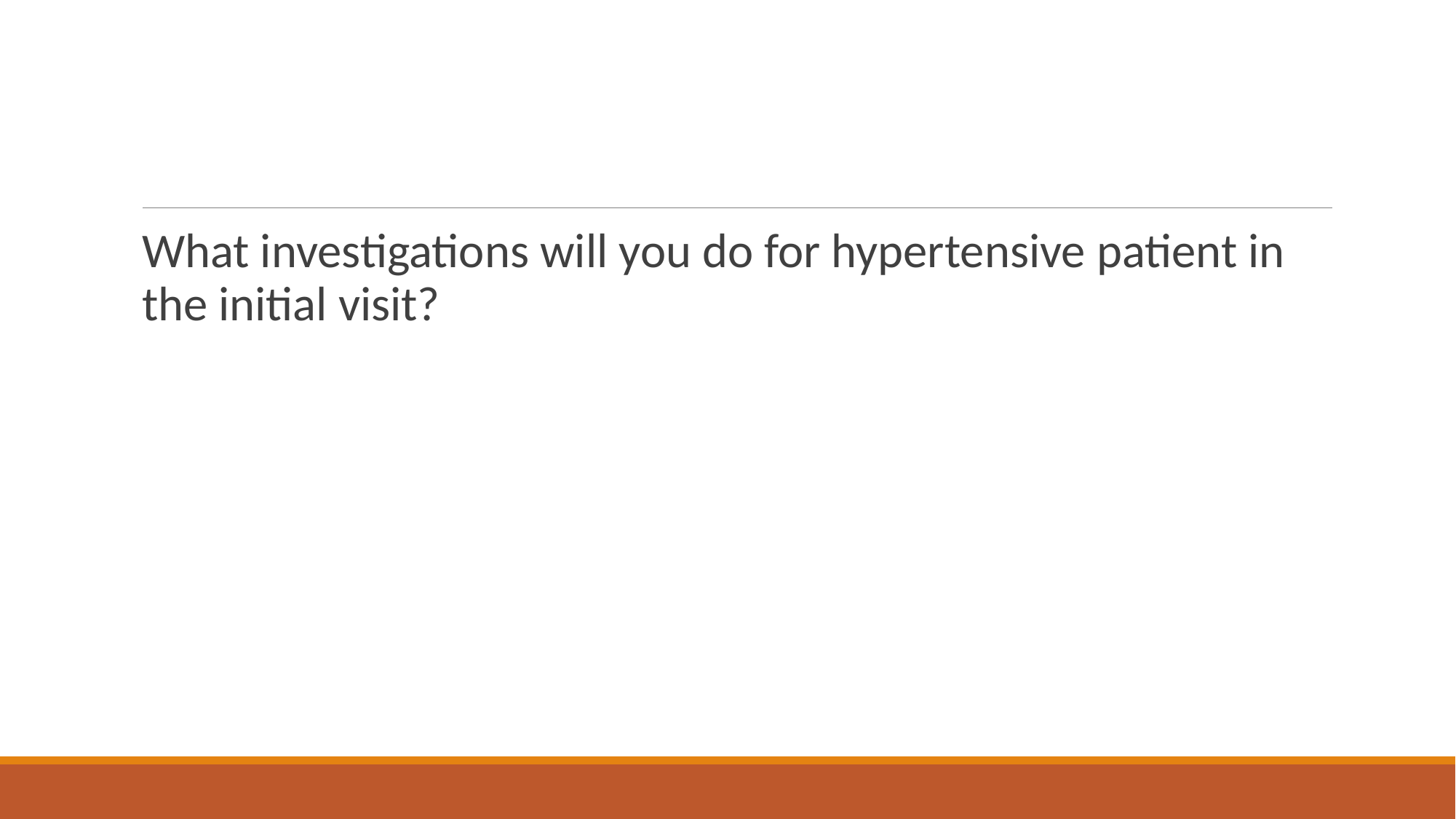

#
What investigations will you do for hypertensive patient in the initial visit?